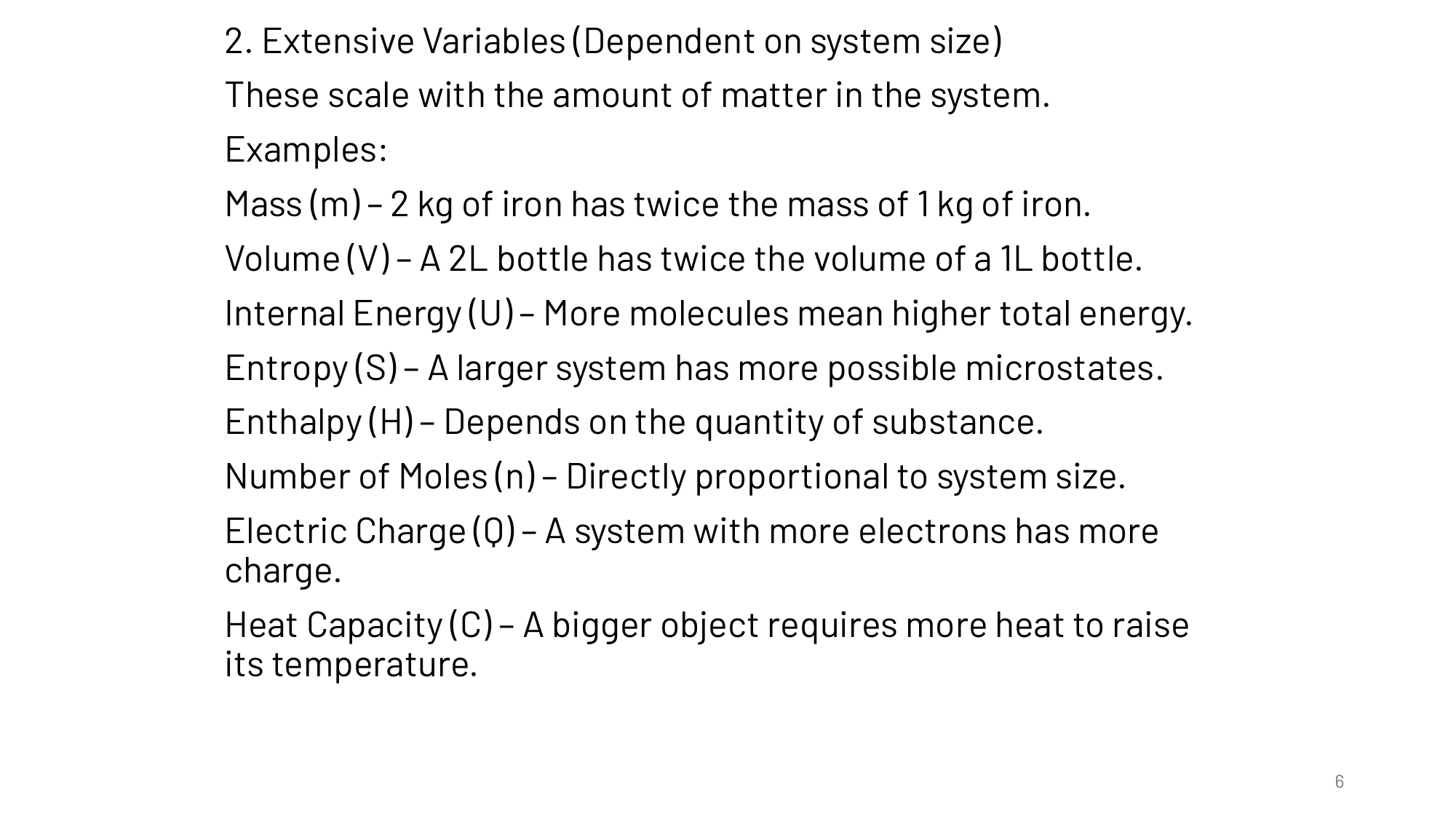

2. Extensive Variables (Dependent on system size)
These scale with the amount of matter in the system.
Examples:
Mass (m) – 2 kg of iron has twice the mass of 1 kg of iron.
Volume (V) – A 2L bottle has twice the volume of a 1L bottle.
Internal Energy (U) – More molecules mean higher total energy.
Entropy (S) – A larger system has more possible microstates.
Enthalpy (H) – Depends on the quantity of substance.
Number of Moles (n) – Directly proportional to system size.
Electric Charge (Q) – A system with more electrons has more charge.
Heat Capacity (C) – A bigger object requires more heat to raise its temperature.
6